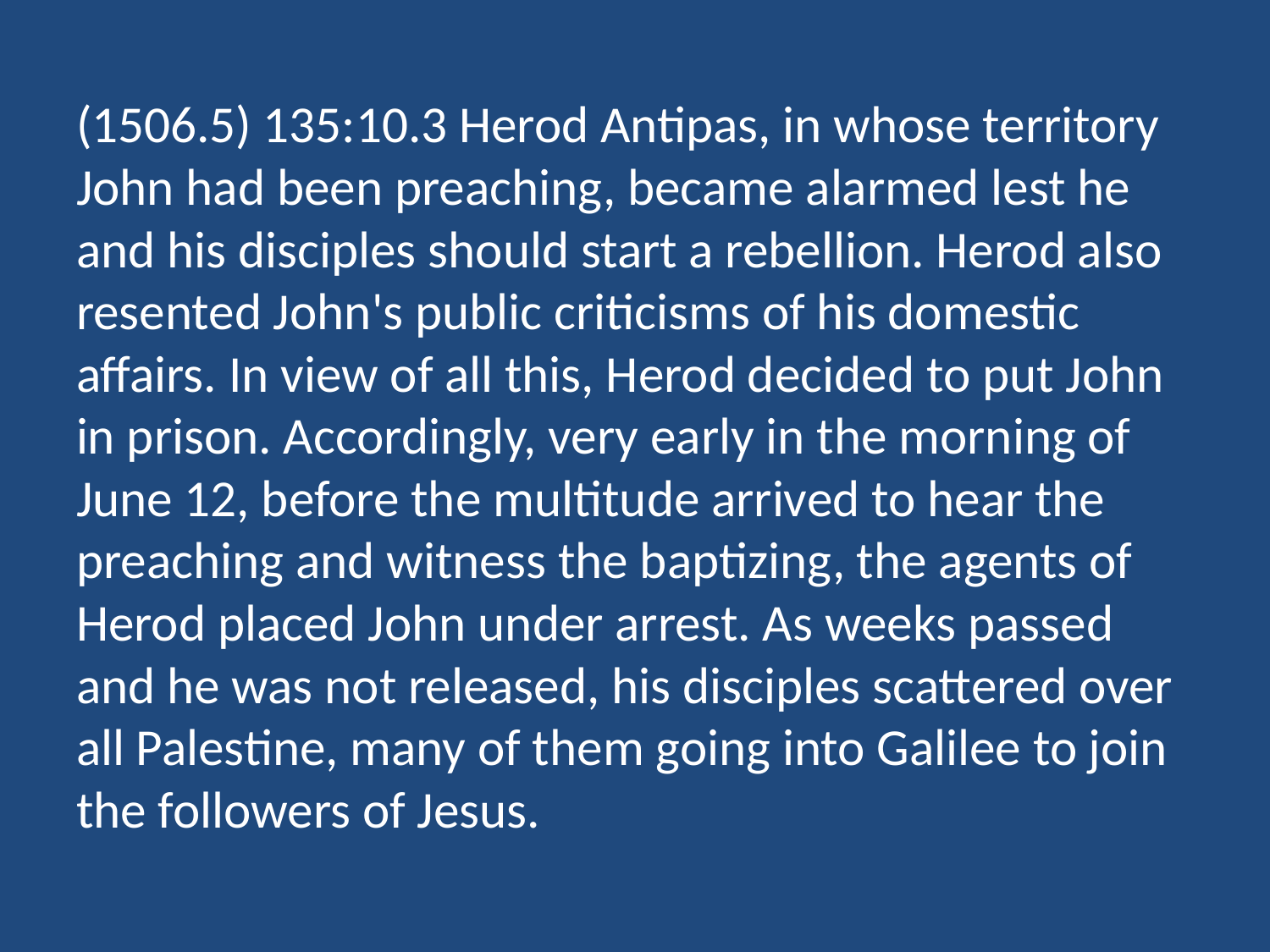

(1506.5) 135:10.3 Herod Antipas, in whose territory John had been preaching, became alarmed lest he and his disciples should start a rebellion. Herod also resented John's public criticisms of his domestic affairs. In view of all this, Herod decided to put John in prison. Accordingly, very early in the morning of June 12, before the multitude arrived to hear the preaching and witness the baptizing, the agents of Herod placed John under arrest. As weeks passed and he was not released, his disciples scattered over all Palestine, many of them going into Galilee to join the followers of Jesus.